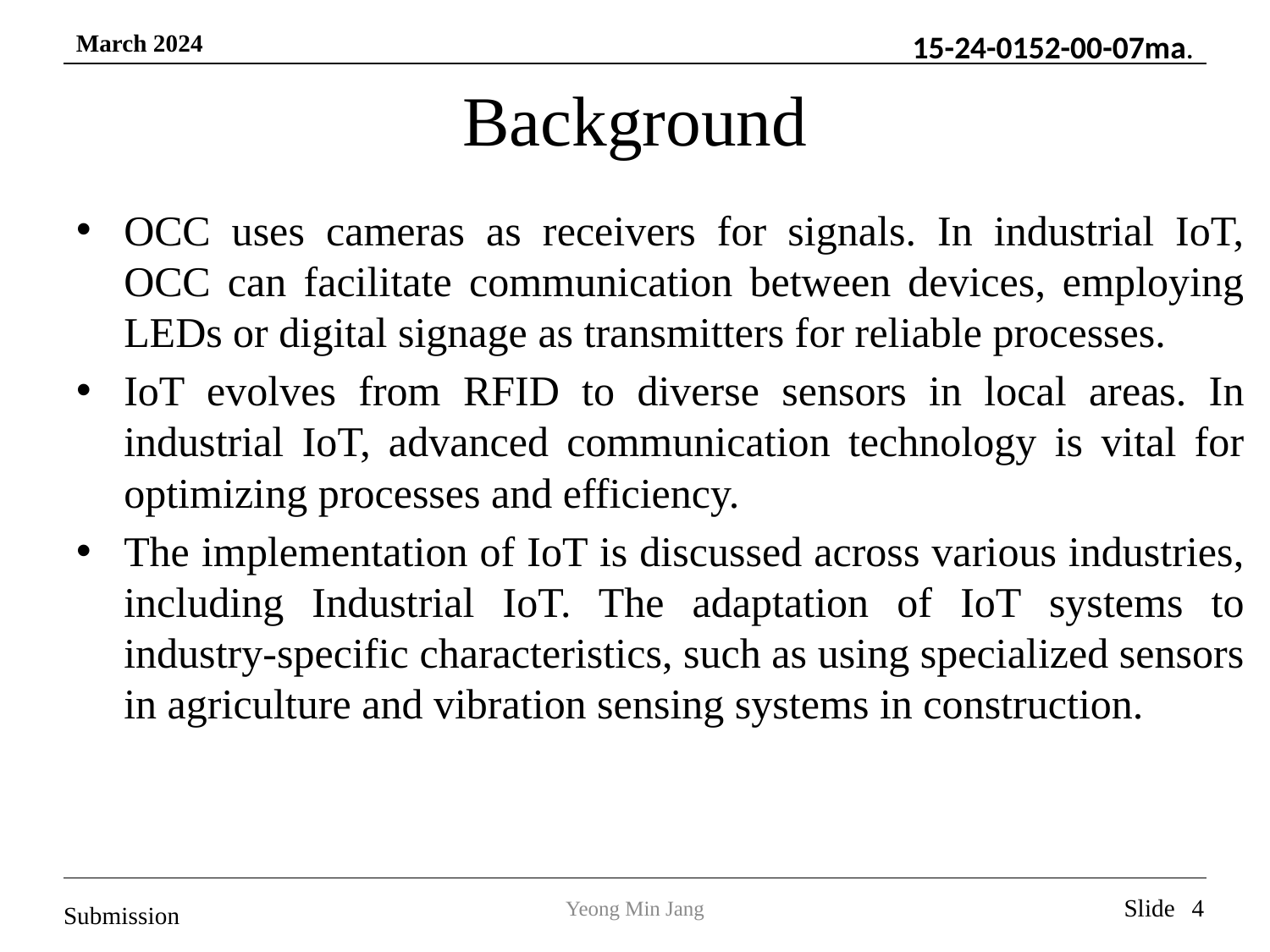

# Background
OCC uses cameras as receivers for signals. In industrial IoT, OCC can facilitate communication between devices, employing LEDs or digital signage as transmitters for reliable processes.
IoT evolves from RFID to diverse sensors in local areas. In industrial IoT, advanced communication technology is vital for optimizing processes and efficiency.
The implementation of IoT is discussed across various industries, including Industrial IoT. The adaptation of IoT systems to industry-specific characteristics, such as using specialized sensors in agriculture and vibration sensing systems in construction.